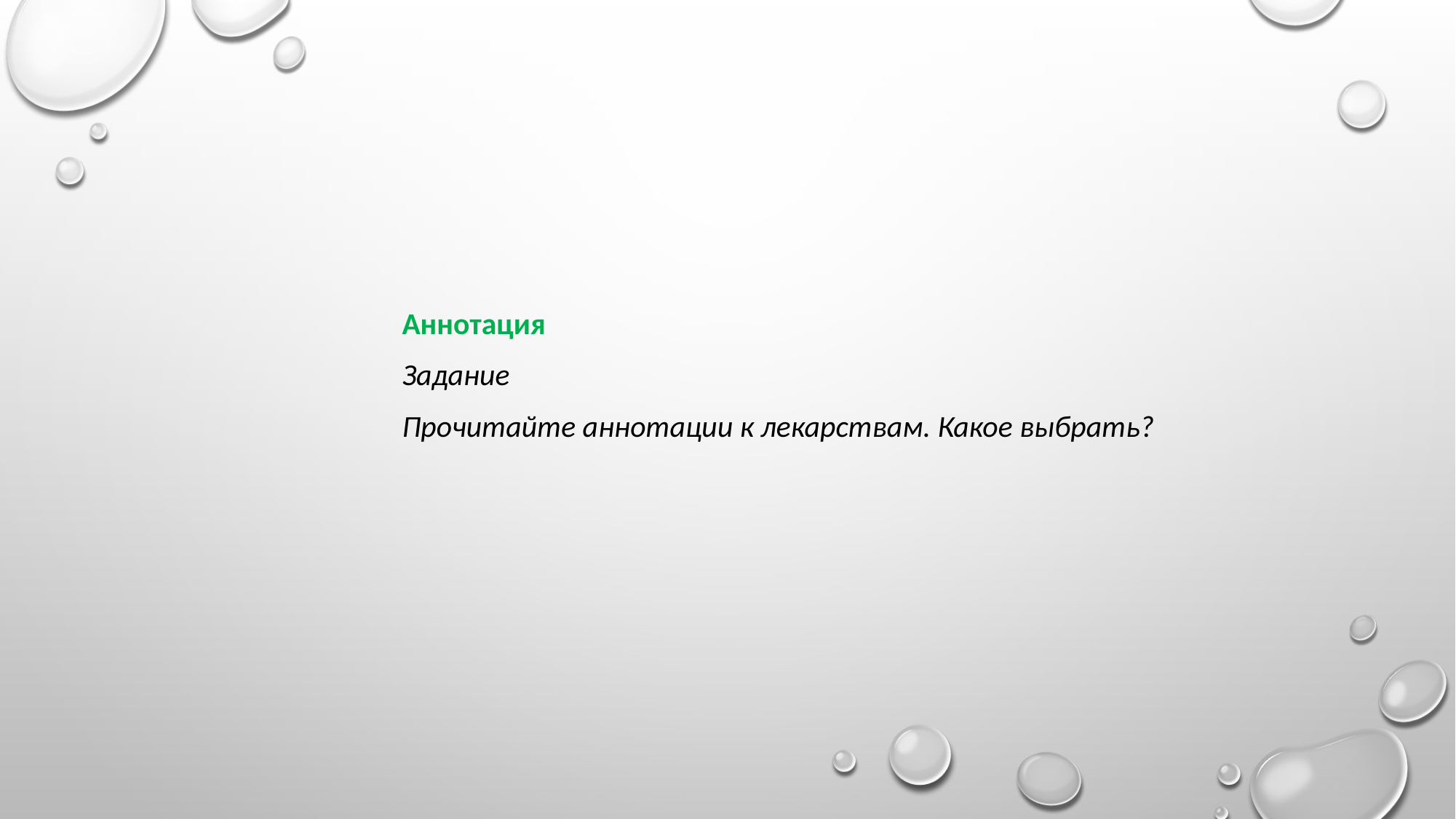

Аннотация
Задание
Прочитайте аннотации к лекарствам. Какое выбрать?